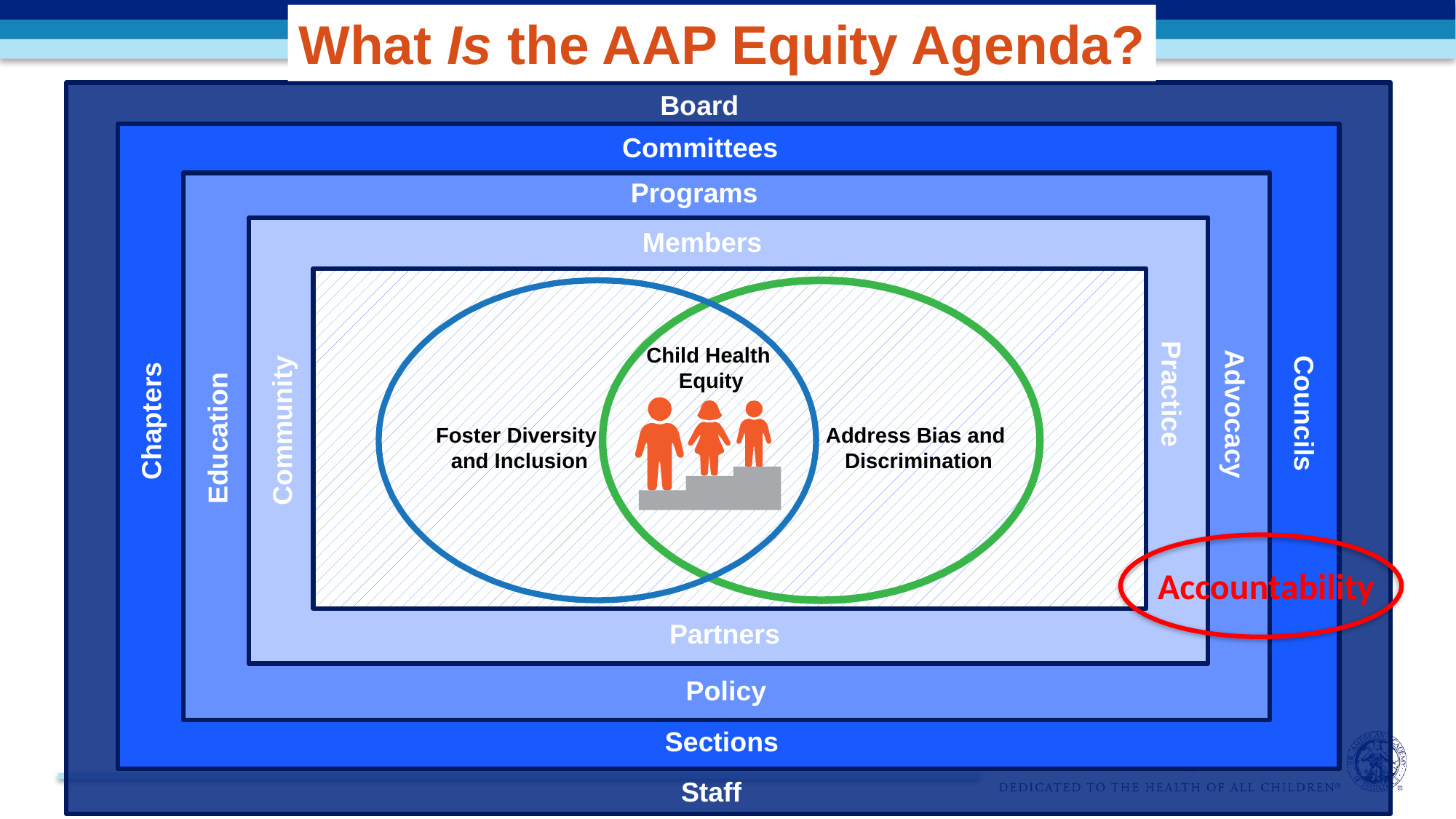

What Is the AAP Equity Agenda?

Board

Committees
Programs

Members

Child Health
Equity

Foster Diversity
and Inclusion

Address Bias and
Discrimination

Chapters
Education
Advocacy
Community
Practice
Councils

Accountability
Partners
Policy
Sections
Staff